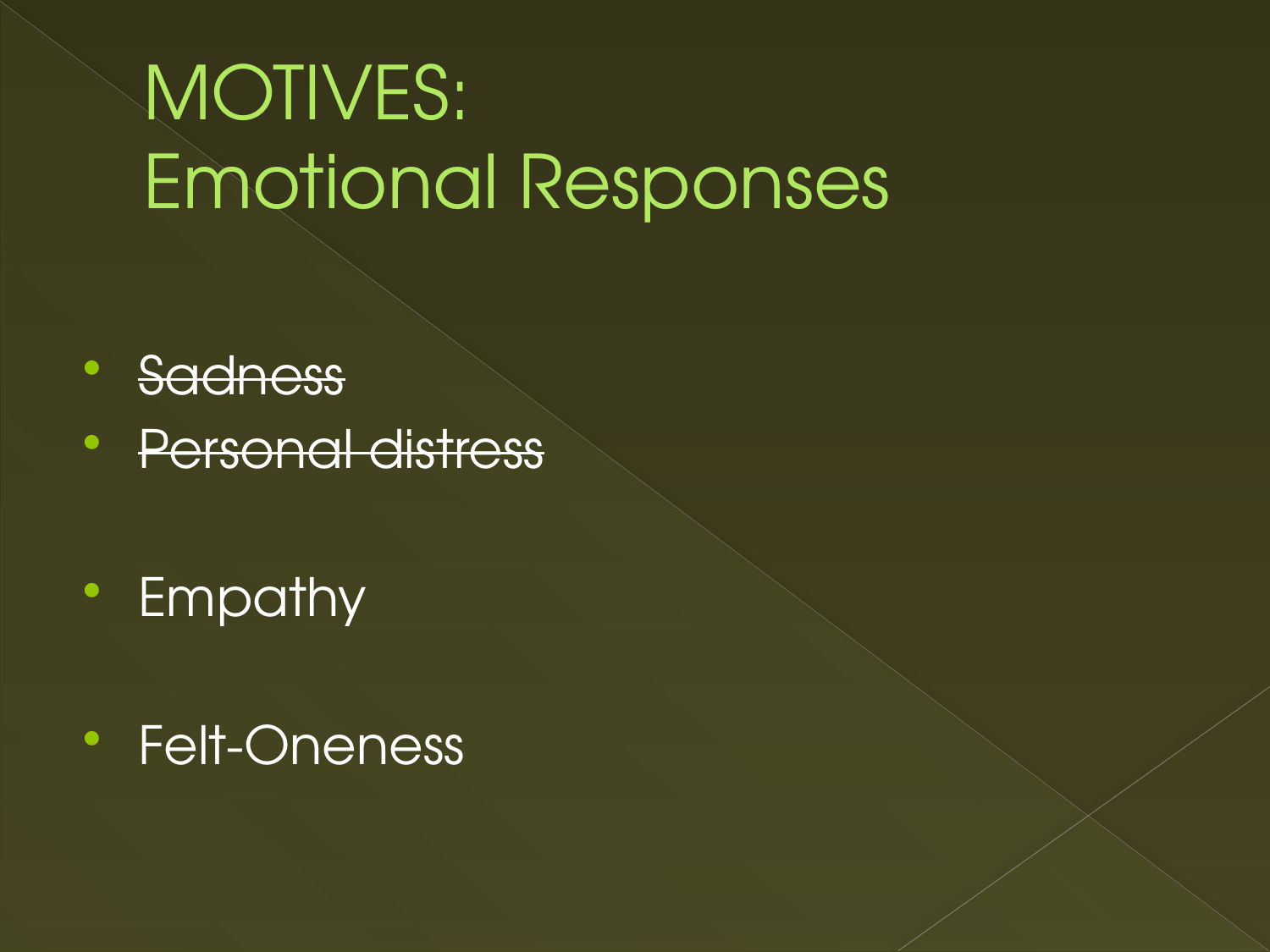

# MOTIVES: Emotional Responses

Sadness
Personal distress

Empathy

Felt-Oneness